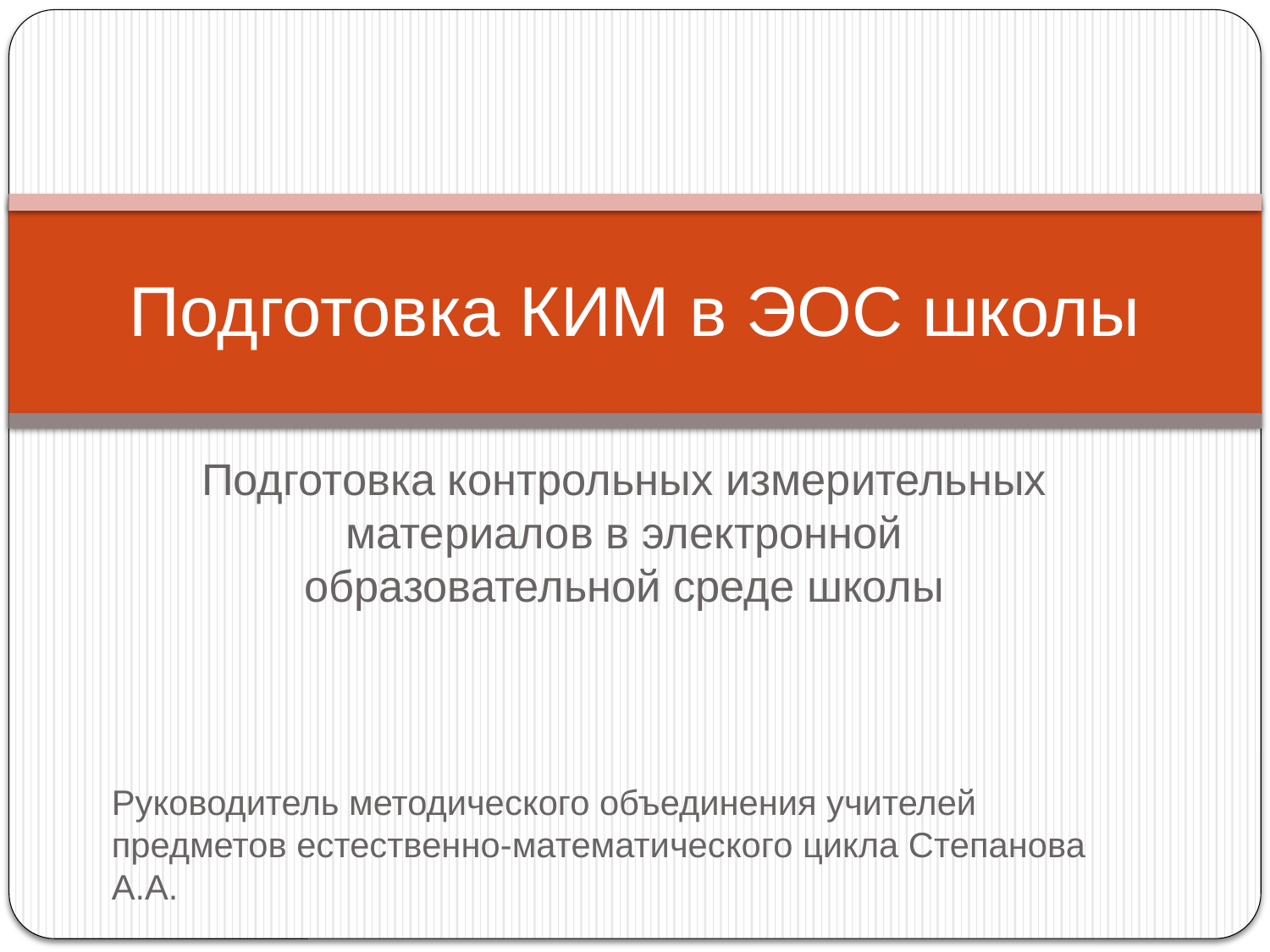

# Подготовка КИМ в ЭОС школы
Подготовка контрольных измерительных материалов в электронной образовательной среде школы
Руководитель методического объединения учителей
предметов естественно-математического цикла Степанова А.А.